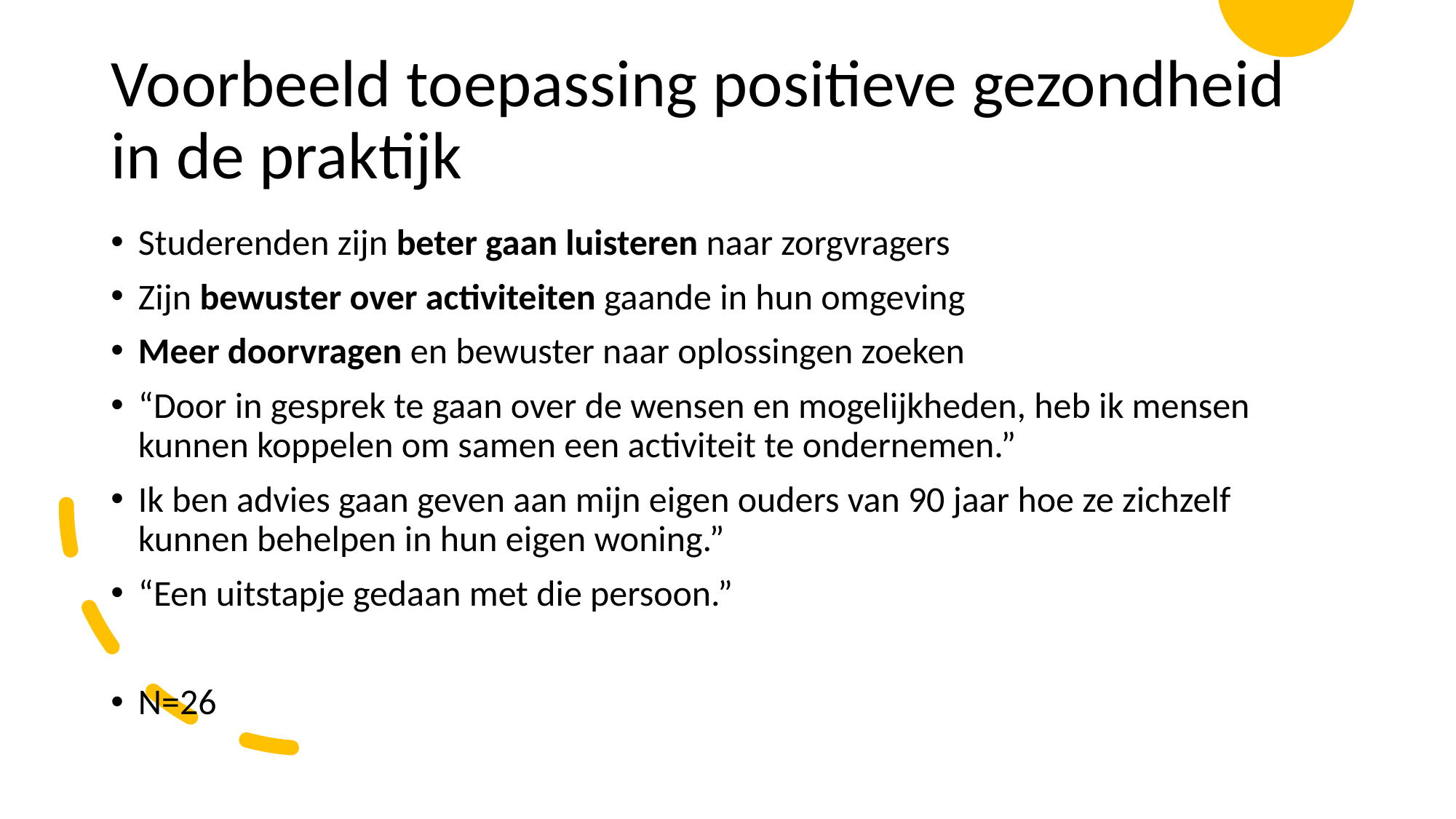

# Voorbeeld toepassing positieve gezondheid in de praktijk

Studerenden zijn beter gaan luisteren naar zorgvragers
Zijn bewuster over activiteiten gaande in hun omgeving
Meer doorvragen en bewuster naar oplossingen zoeken
“Door in gesprek te gaan over de wensen en mogelijkheden, heb ik mensen kunnen koppelen om samen een activiteit te ondernemen.”
Ik ben advies gaan geven aan mijn eigen ouders van 90 jaar hoe ze zichzelf kunnen behelpen in hun eigen woning.”
“Een uitstapje gedaan met die persoon.”

N=26